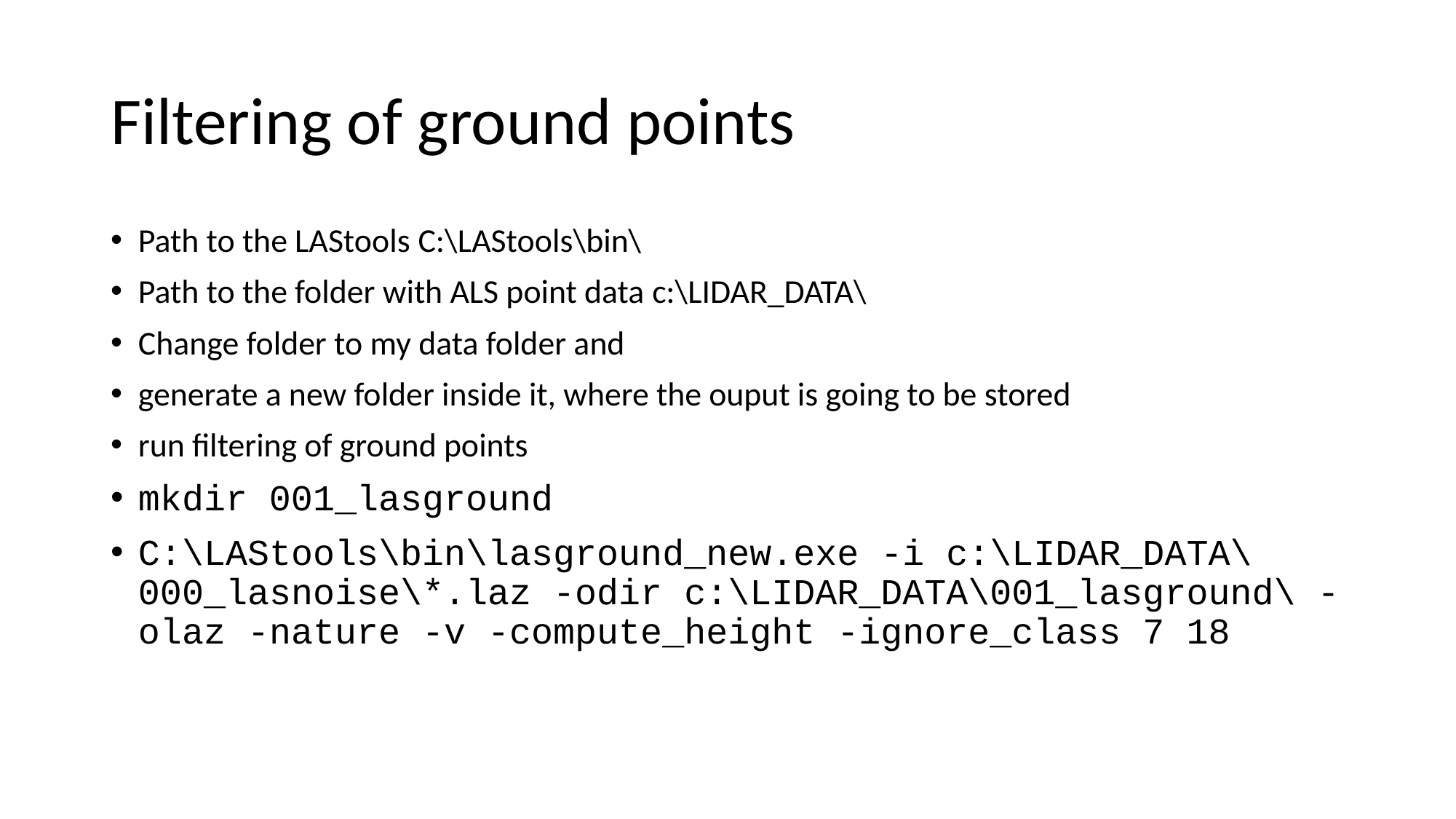

# Filtering of ground points
Path to the LAStools C:\LAStools\bin\
Path to the folder with ALS point data c:\LIDAR_DATA\
Change folder to my data folder and
generate a new folder inside it, where the ouput is going to be stored
run filtering of ground points
mkdir 001_lasground
C:\LAStools\bin\lasground_new.exe -i c:\LIDAR_DATA\000_lasnoise\*.laz -odir c:\LIDAR_DATA\001_lasground\ -olaz -nature -v -compute_height -ignore_class 7 18